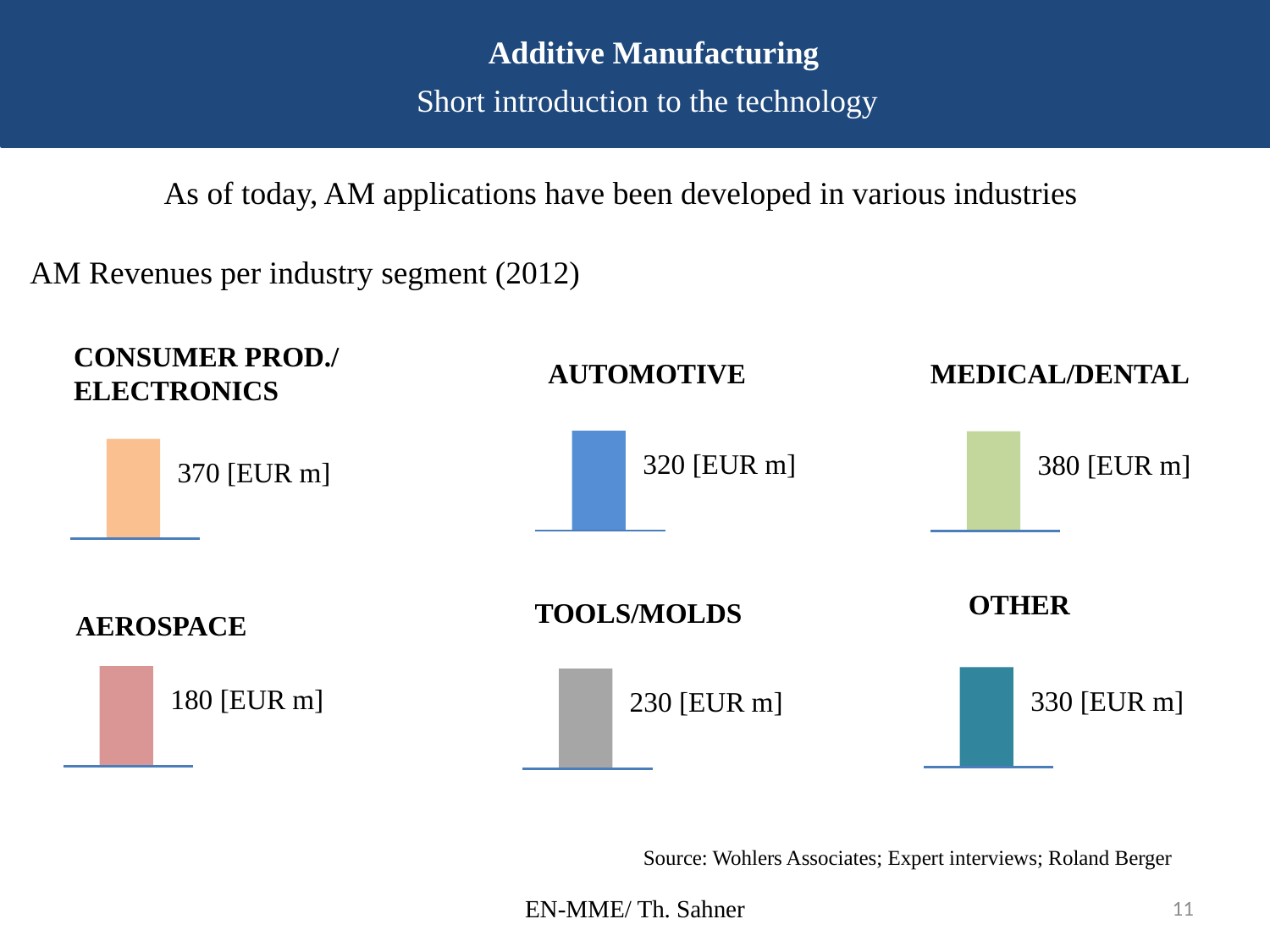

Additive Manufacturing
Short introduction to the technology
As of today, AM applications have been developed in various industries
AM Revenues per industry segment (2012)
CONSUMER PROD./
ELECTRONICS
AUTOMOTIVE
MEDICAL/DENTAL

320 [EUR m]

380 [EUR m]

370 [EUR m]
OTHER
TOOLS/MOLDS
AEROSPACE

180 [EUR m]

330 [EUR m]

230 [EUR m]
 Source: Wohlers Associates; Expert interviews; Roland Berger
EN-MME/ Th. Sahner
11